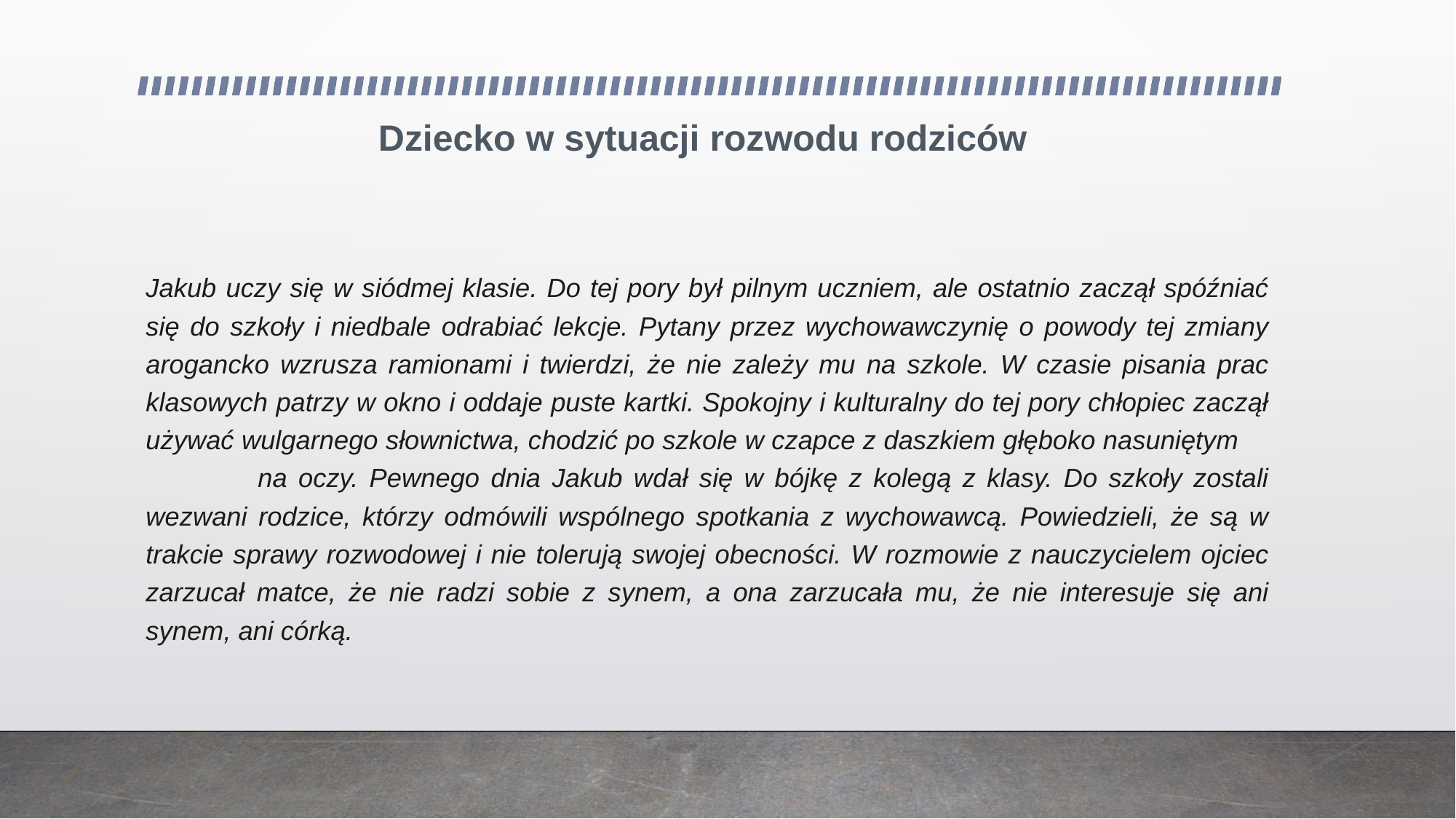

# Dziecko w sytuacji rozwodu rodziców
Jakub uczy się w siódmej klasie. Do tej pory był pilnym uczniem, ale ostatnio zaczął spóźniać się do szkoły i niedbale odrabiać lekcje. Pytany przez wychowawczynię o powody tej zmiany arogancko wzrusza ramionami i twierdzi, że nie zależy mu na szkole. W czasie pisania prac klasowych patrzy w okno i oddaje puste kartki. Spokojny i kulturalny do tej pory chłopiec zaczął używać wulgarnego słownictwa, chodzić po szkole w czapce z daszkiem głęboko nasuniętym               na oczy. Pewnego dnia Jakub wdał się w bójkę z kolegą z klasy. Do szkoły zostali wezwani rodzice, którzy odmówili wspólnego spotkania z wychowawcą. Powiedzieli, że są w trakcie sprawy rozwodowej i nie tolerują swojej obecności. W rozmowie z nauczycielem ojciec zarzucał matce, że nie radzi sobie z synem, a ona zarzucała mu, że nie interesuje się ani synem, ani córką.